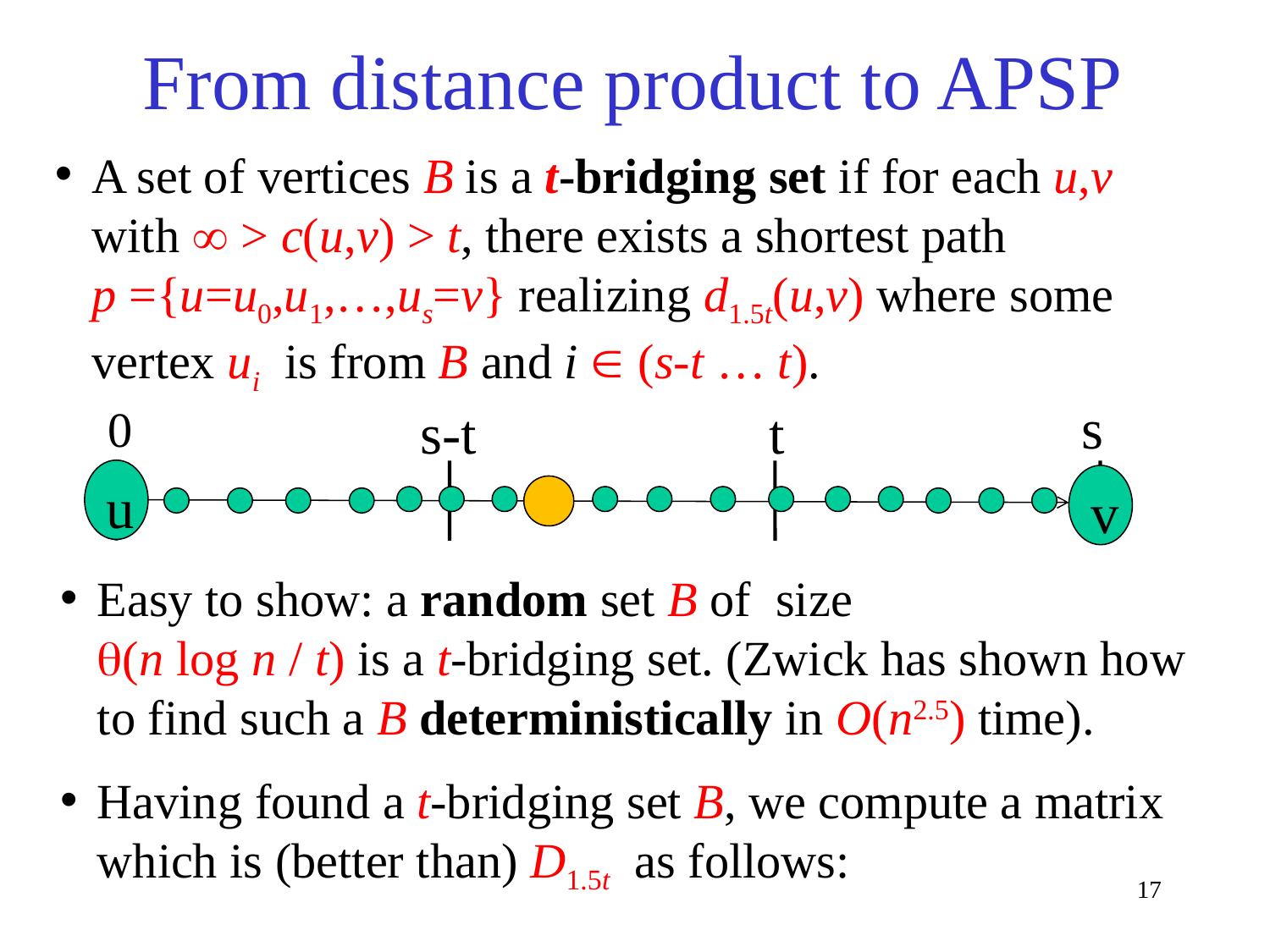

# From distance product to APSP
A set of vertices B is a t-bridging set if for each u,v with ∞ > c(u,v) > t, there exists a shortest path
p ={u=u0,u1,…,us=v} realizing d1.5t(u,v) where some vertex ui  is from B and i ∈ (s-t … t).
s
0
s-t
t
u

v

Easy to show: a random set B of  size
θ(n log n / t) is a t-bridging set. (Zwick has shown how to find such a B deterministically in O(n2.5) time).
Having found a t-bridging set B, we compute a matrix which is (better than) D1.5t  as follows:
17